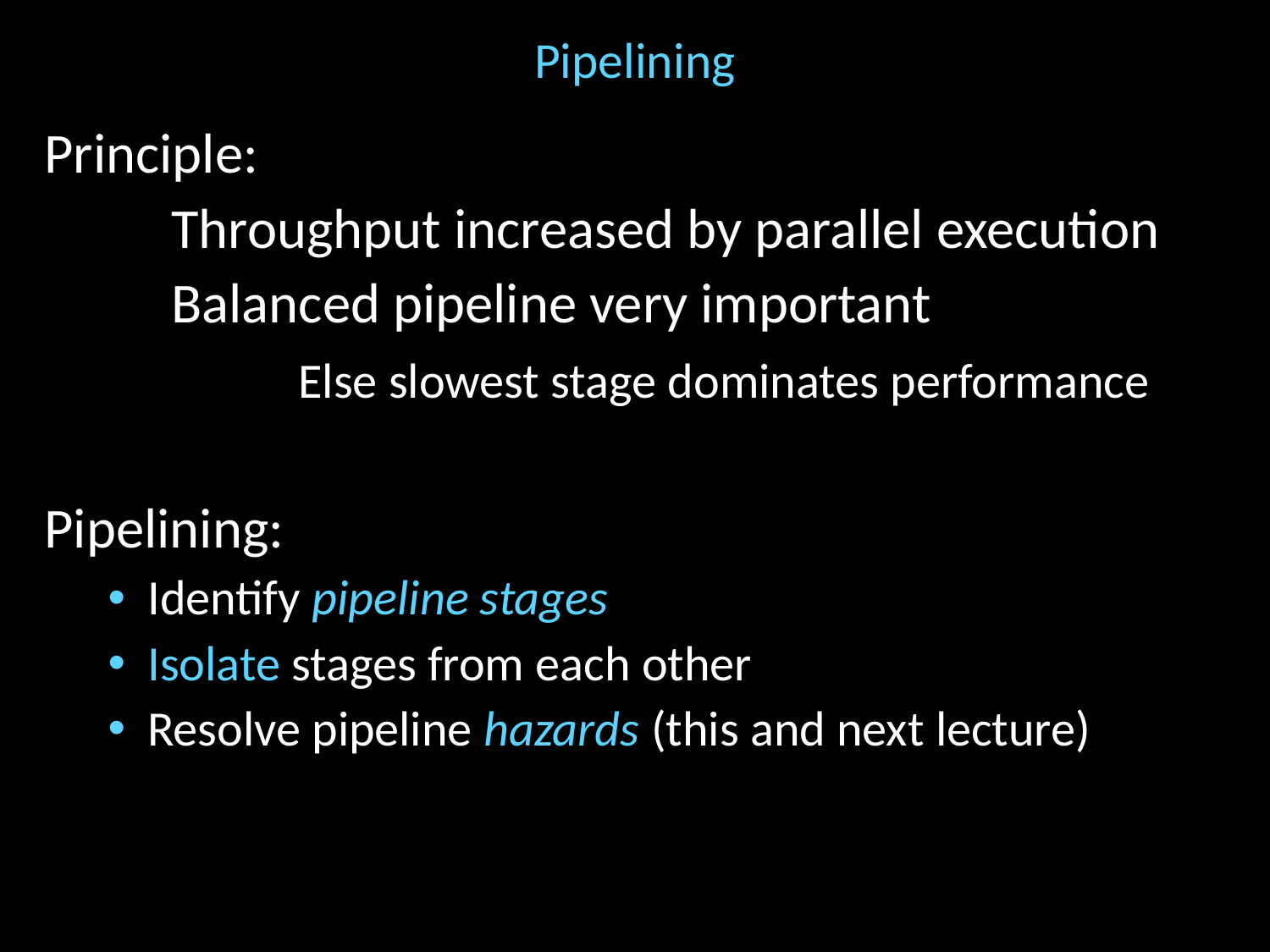

# Pipelining
Principle:
	Throughput increased by parallel execution
	Balanced pipeline very important
		Else slowest stage dominates performance

Pipelining:
Identify pipeline stages
Isolate stages from each other
Resolve pipeline hazards (this and next lecture)